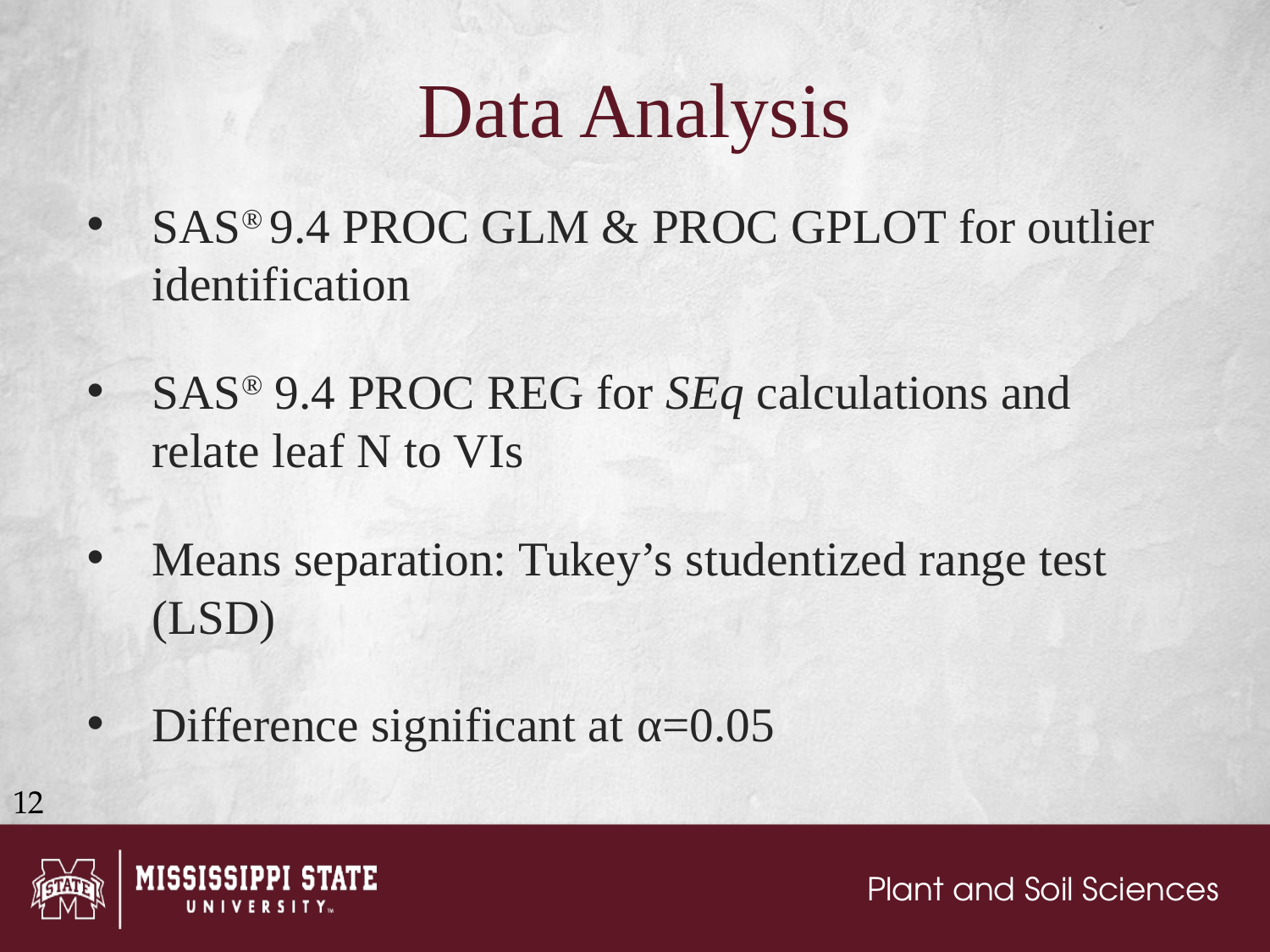

Data Analysis
SAS® 9.4 PROC GLM & PROC GPLOT for outlier identification
SAS® 9.4 PROC REG for SEq calculations and relate leaf N to VIs
Means separation: Tukey’s studentized range test (LSD)
Difference significant at α=0.05

12